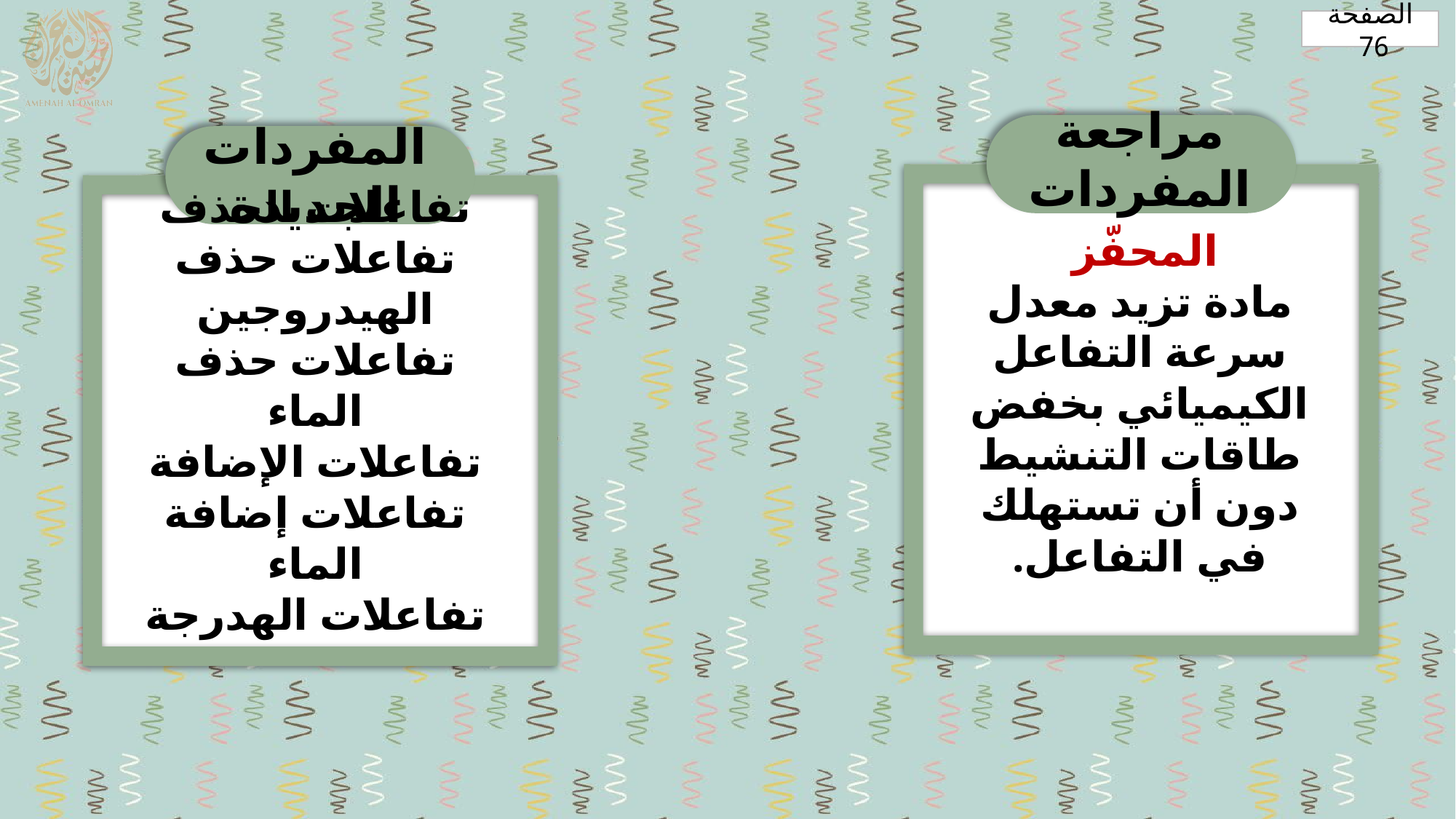

الصفحة 76
مراجعة المفردات
المفردات الجديدة
المحفّز
مادة تزيد معدل سرعة التفاعل الكيميائي بخفض طاقات التنشيط دون أن تستهلك في التفاعل.
تفاعلات الحذف
تفاعلات حذف الهيدروجين
تفاعلات حذف الماء
تفاعلات الإضافة
تفاعلات إضافة الماء
تفاعلات الهدرجة